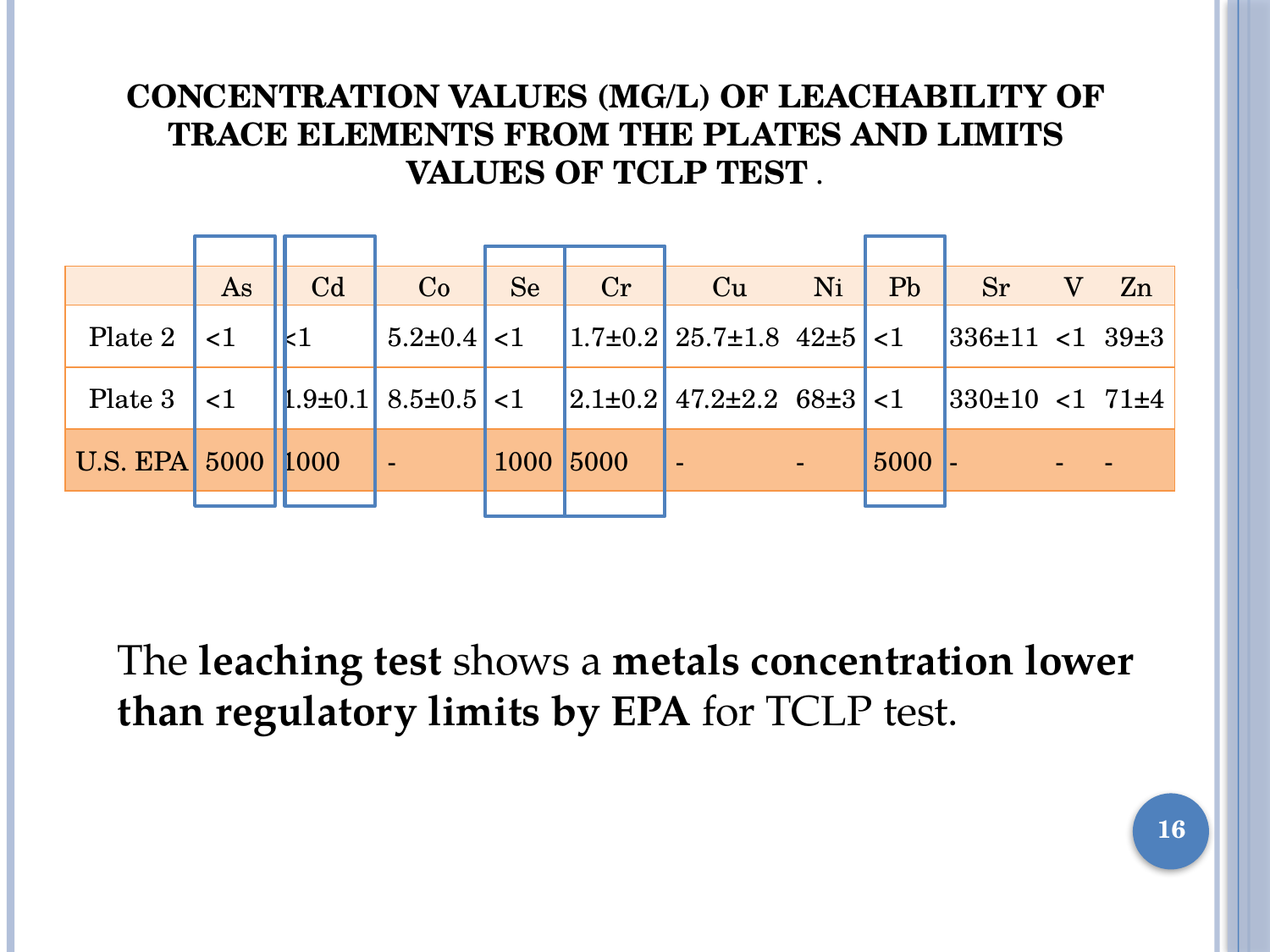

# Concentration values (µg/L) of leachability of trace elements from the plates and limits values of TCLP test .

|  | As | Cd | Co | Se | Cr | Cu | Ni | Pb | Sr | V | Zn |
| --- | --- | --- | --- | --- | --- | --- | --- | --- | --- | --- | --- |
| Plate 2 | <1 | <1 | 5.2±0.4 | <1 | 1.7±0.2 | 25.7±1.8 | 42±5 | <1 | 336±11 | <1 | 39±3 |
| Plate 3 | <1 | 1.9±0.1 | 8.5±0.5 | <1 | 2.1±0.2 | 47.2±2.2 | 68±3 | <1 | 330±10 | <1 | 71±4 |
| U.S. EPA | 5000 | 1000 | - | 1000 | 5000 | - | - | 5000 | - | - | - |
The leaching test shows a metals concentration lower than regulatory limits by EPA for TCLP test.

16